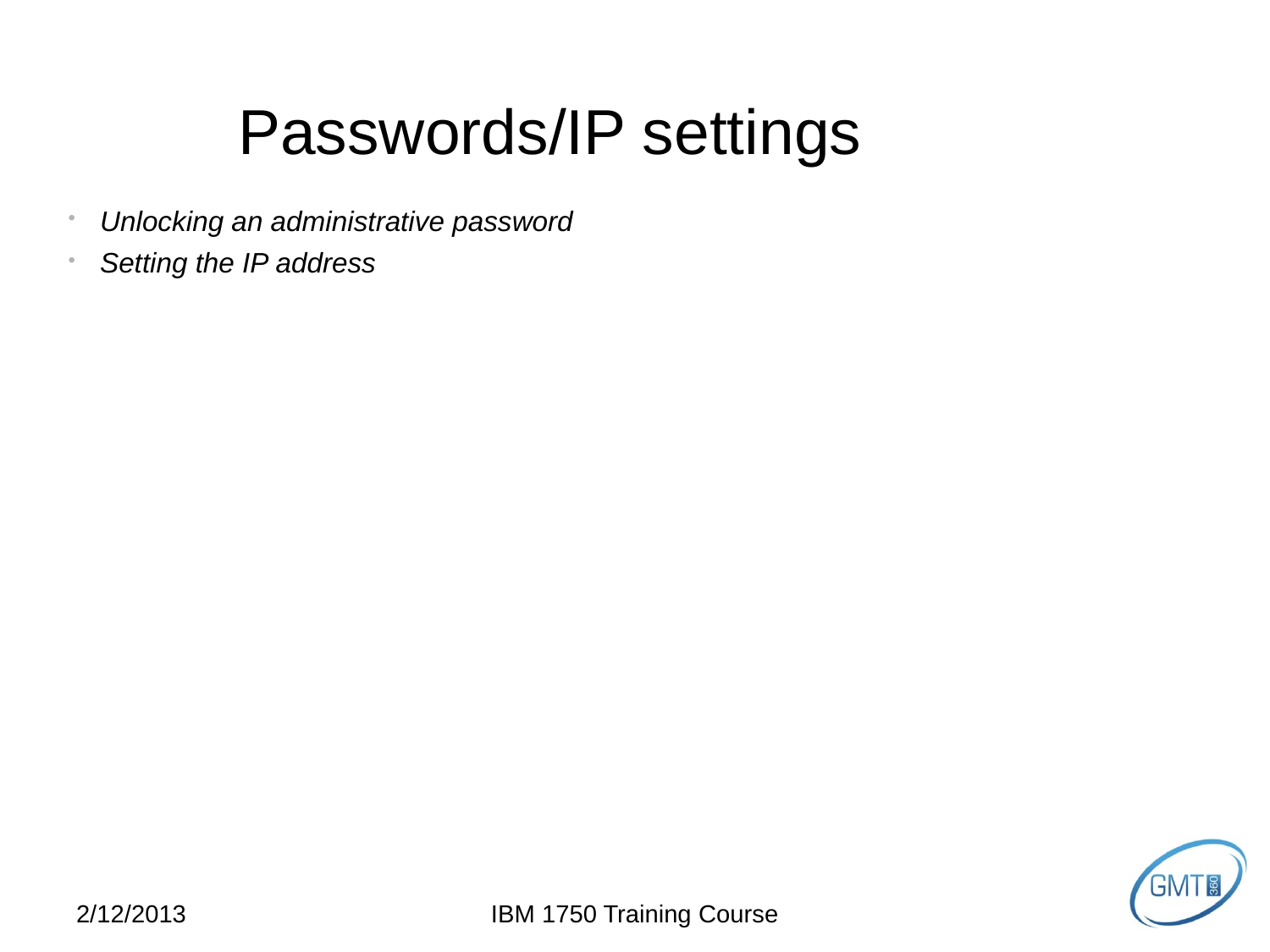

# Passwords/IP settings
Unlocking an administrative password
Setting the IP address
2/12/2013
IBM 1750 Training Course